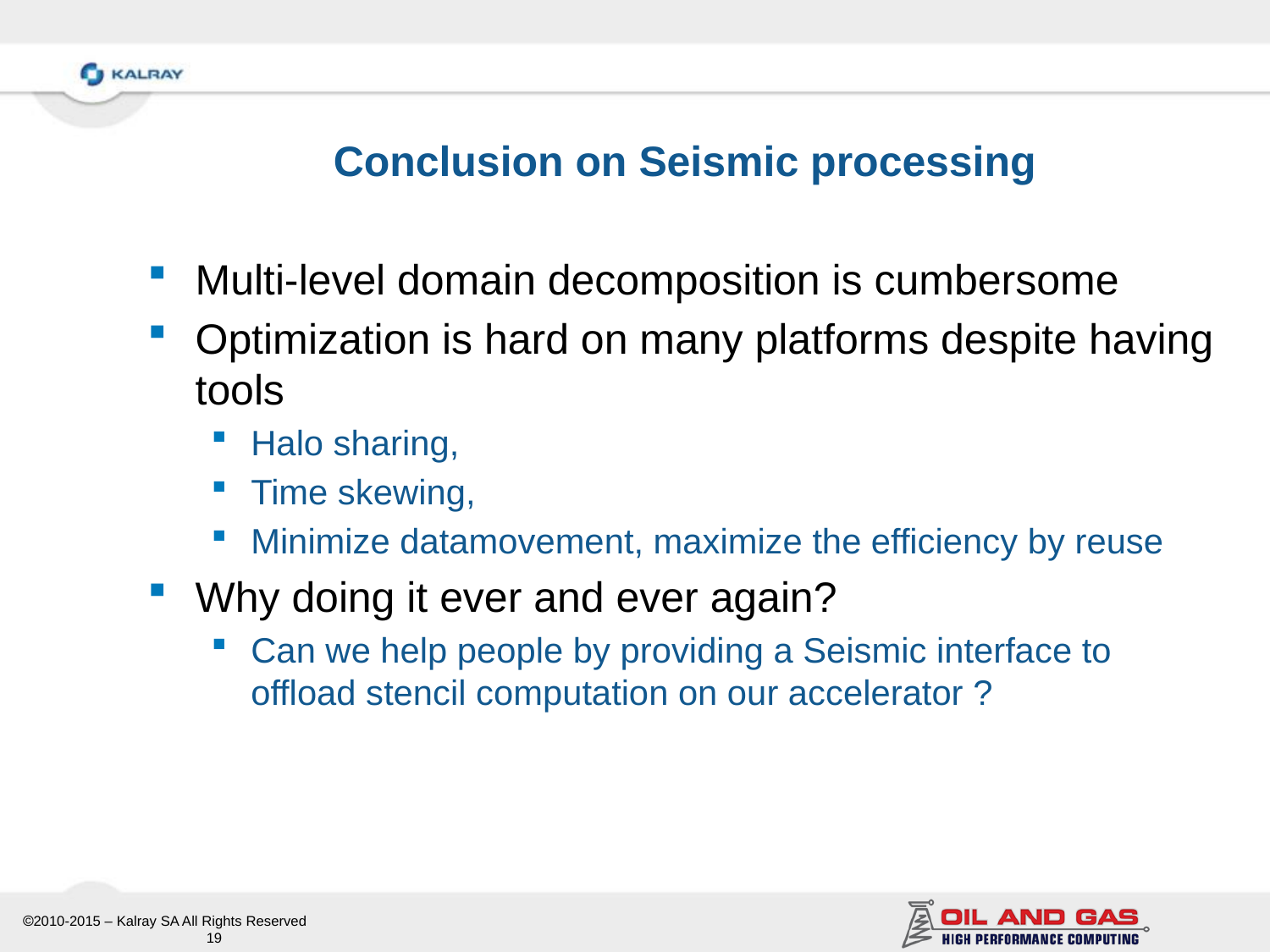

# Conclusion on Seismic processing
Multi-level domain decomposition is cumbersome
Optimization is hard on many platforms despite having tools
Halo sharing,
Time skewing,
Minimize datamovement, maximize the efficiency by reuse
Why doing it ever and ever again?
Can we help people by providing a Seismic interface to offload stencil computation on our accelerator ?